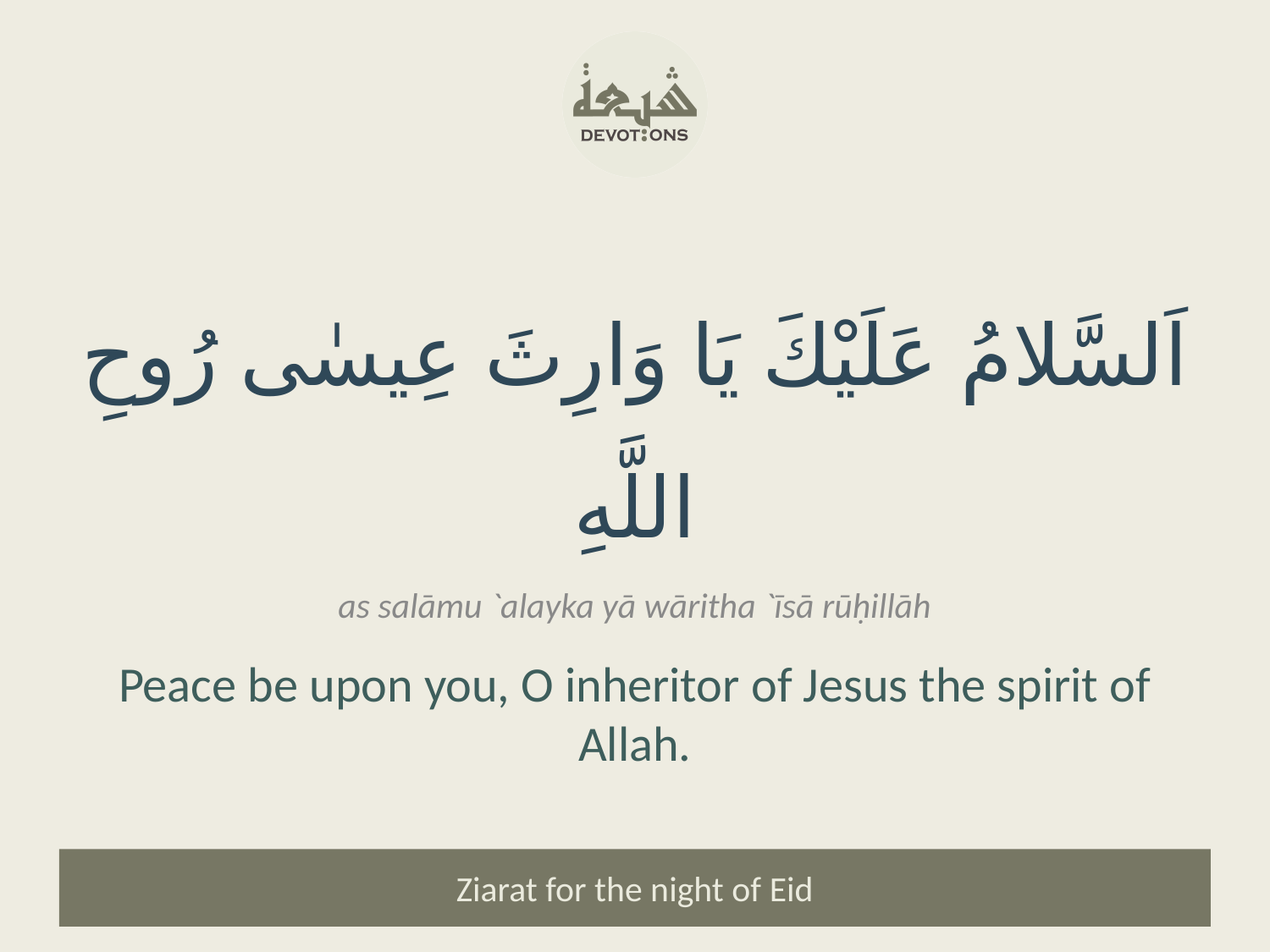

اَلسَّلامُ عَلَيْكَ يَا وَارِثَ عِيسٰى رُوحِ اللَّهِ
as salāmu `alayka yā wāritha `īsā rūḥillāh
Peace be upon you, O inheritor of Jesus the spirit of Allah.
Ziarat for the night of Eid